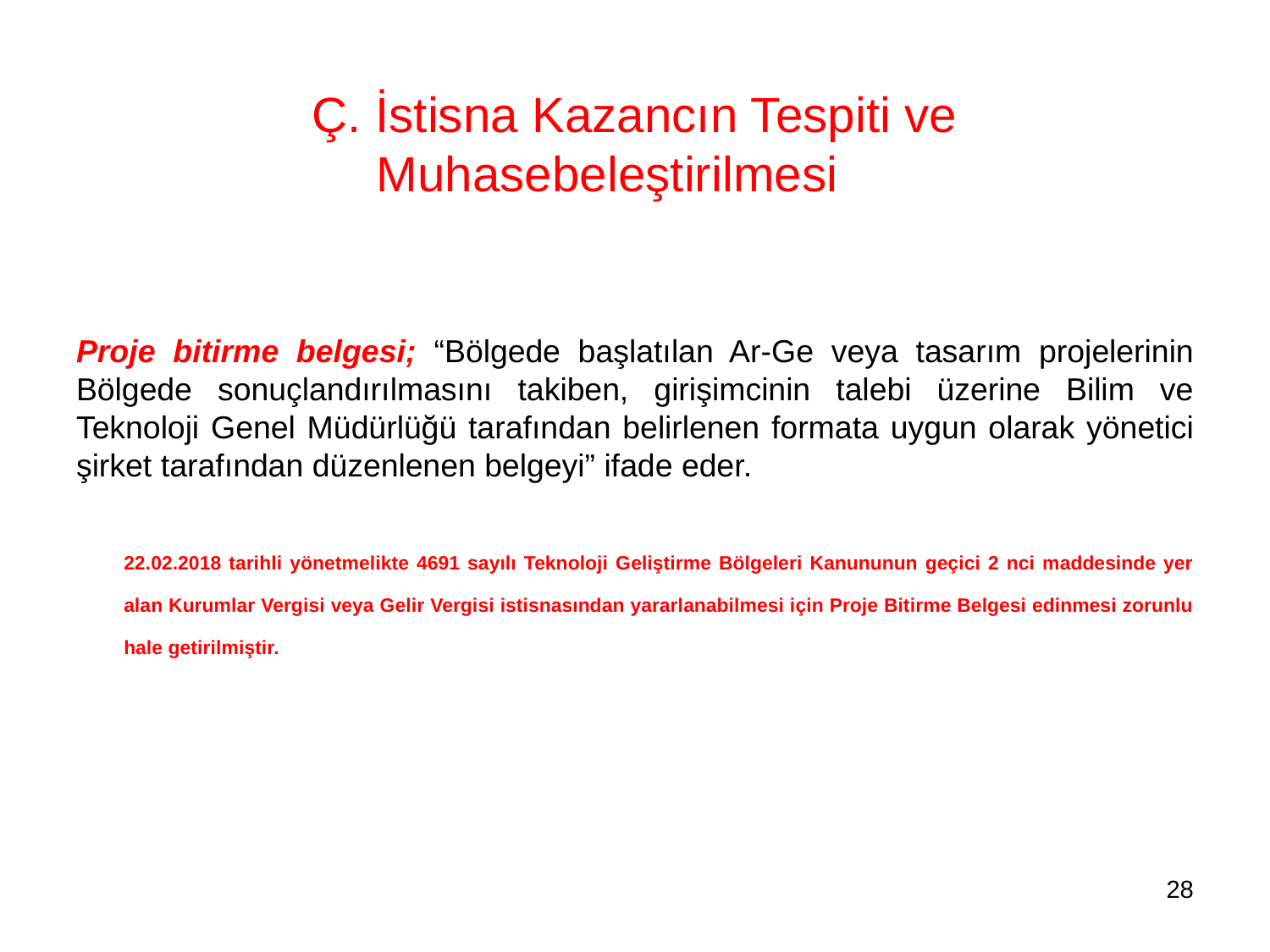

Ç. İstisna Kazancın Tespiti ve Muhasebeleştirilmesi

Proje bitirme belgesi; “Bölgede başlatılan Ar-Ge veya tasarım projelerinin Bölgede sonuçlandırılmasını takiben, girişimcinin talebi üzerine Bilim ve Teknoloji Genel Müdürlüğü tarafından belirlenen formata uygun olarak yönetici şirket tarafından düzenlenen belgeyi” ifade eder.

	22.02.2018 tarihli yönetmelikte 4691 sayılı Teknoloji Geliştirme Bölgeleri Kanununun geçici 2 nci maddesinde yer alan Kurumlar Vergisi veya Gelir Vergisi istisnasından yararlanabilmesi için Proje Bitirme Belgesi edinmesi zorunlu hale getirilmiştir.

28
Sunum Konusunu Yazınız
1/11